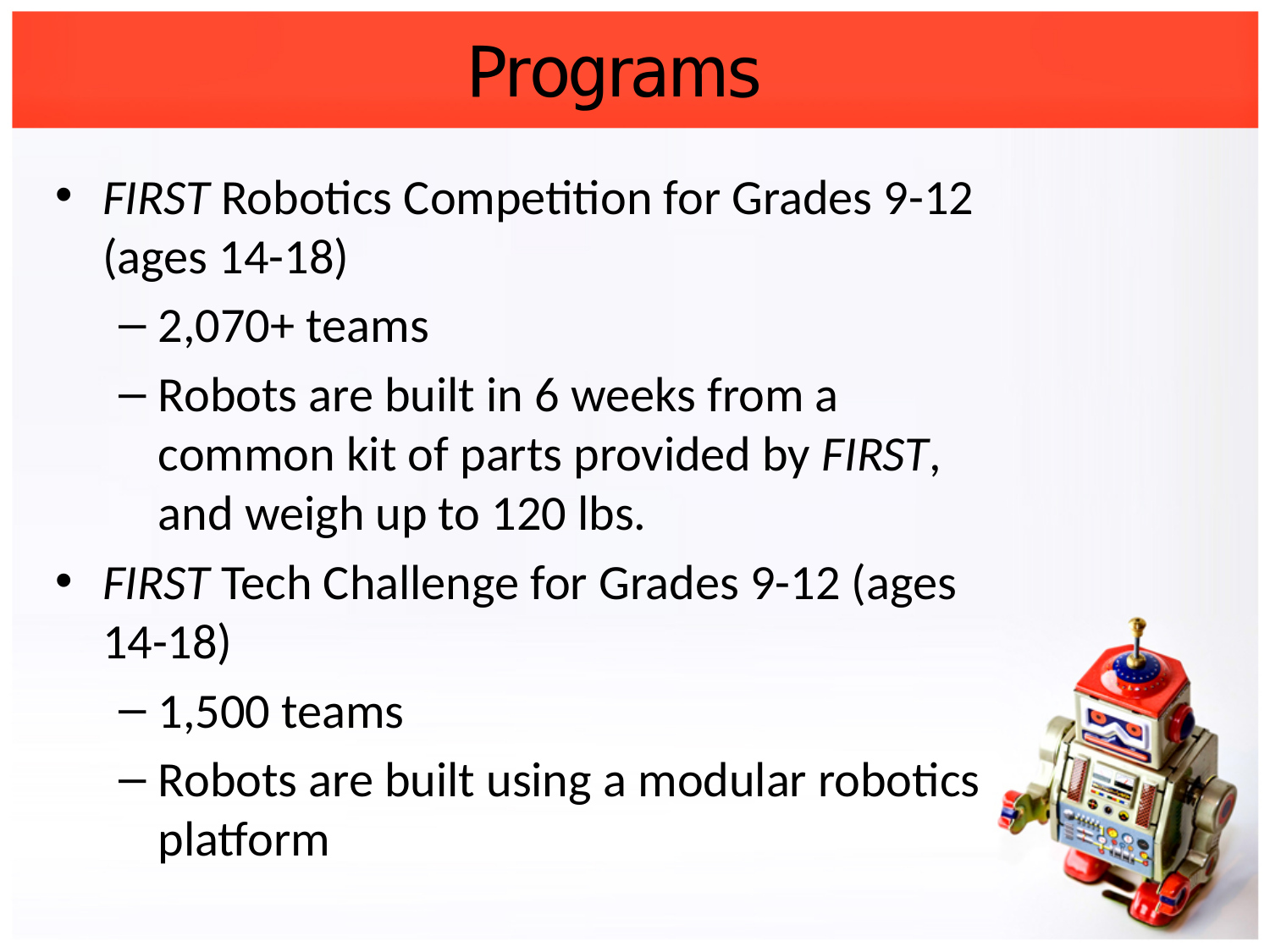

# Programs
FIRST Robotics Competition for Grades 9-12 (ages 14-18)
2,070+ teams
Robots are built in 6 weeks from a common kit of parts provided by FIRST, and weigh up to 120 lbs.
FIRST Tech Challenge for Grades 9-12 (ages 14-18)
1,500 teams
Robots are built using a modular robotics platform